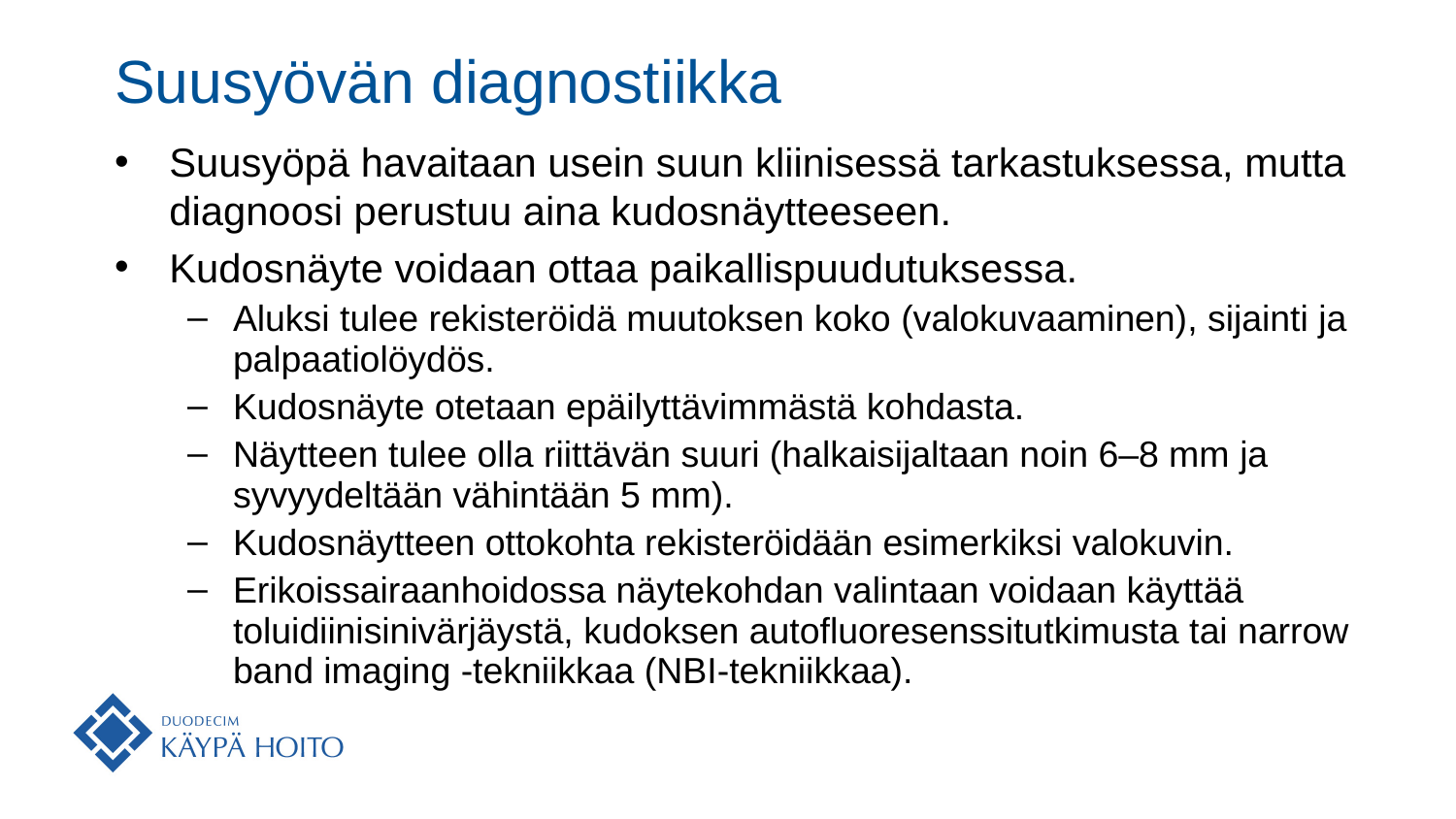

# Suusyövän diagnostiikka
Suusyöpä havaitaan usein suun kliinisessä tarkastuksessa, mutta diagnoosi perustuu aina kudosnäytteeseen.
Kudosnäyte voidaan ottaa paikallispuudutuksessa.
Aluksi tulee rekisteröidä muutoksen koko (valokuvaaminen), sijainti ja palpaatiolöydös.
Kudosnäyte otetaan epäilyttävimmästä kohdasta.
Näytteen tulee olla riittävän suuri (halkaisijaltaan noin 6–8 mm ja syvyydeltään vähintään 5 mm).
Kudosnäytteen ottokohta rekisteröidään esimerkiksi valokuvin.
Erikoissairaanhoidossa näytekohdan valintaan voidaan käyttää toluidiinisinivärjäystä, kudoksen autofluoresenssitutkimusta tai narrow band imaging -tekniikkaa (NBI-tekniikkaa).